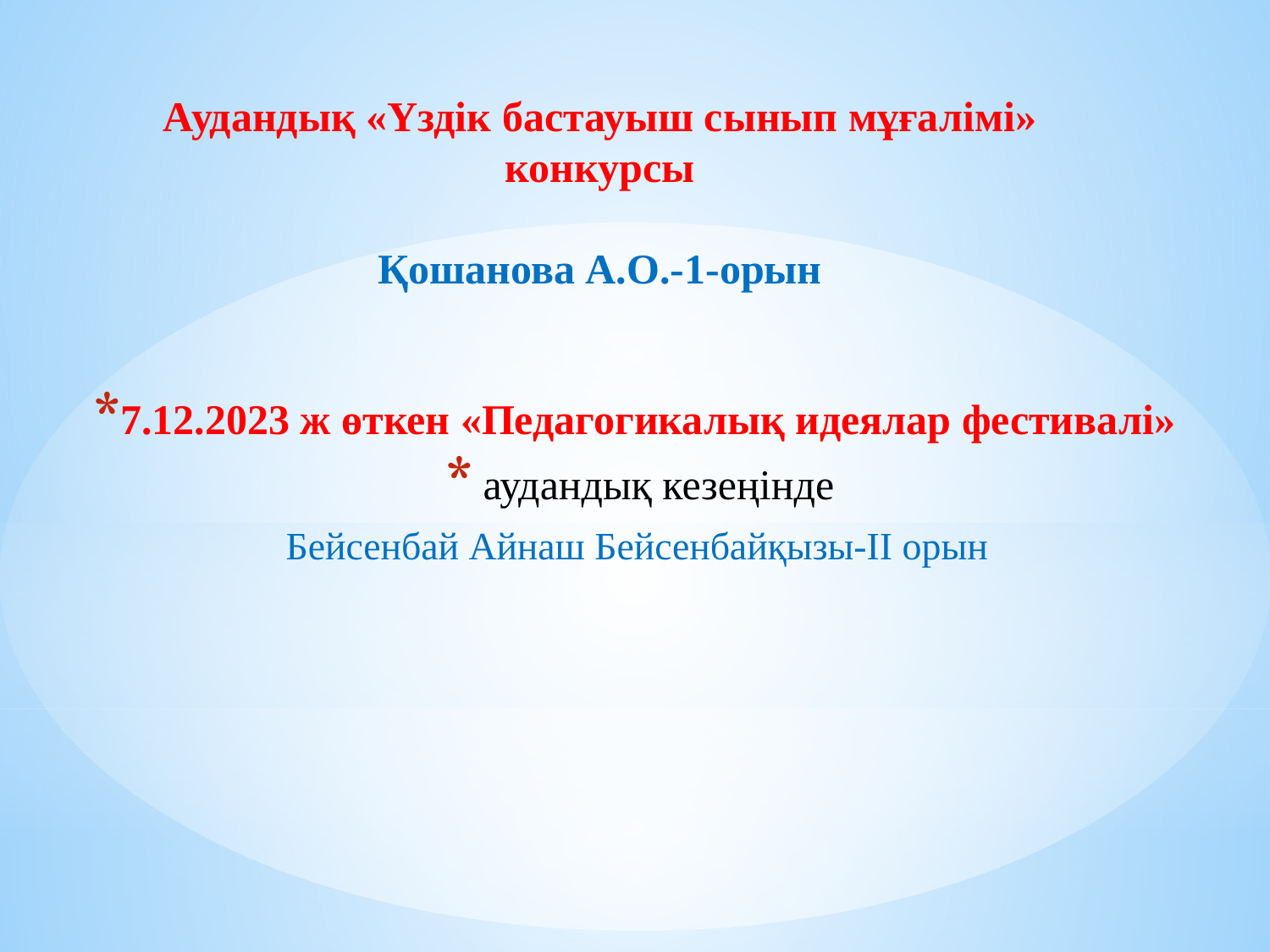

Аудандық «Үздік бастауыш сынып мұғалімі» конкурсы

Қошанова А.О.-1-орын
7.12.2023 ж өткен «Педагогикалық идеялар фестивалі»
 аудандық кезеңінде
Бейсенбай Айнаш Бейсенбайқызы-ІІ орын